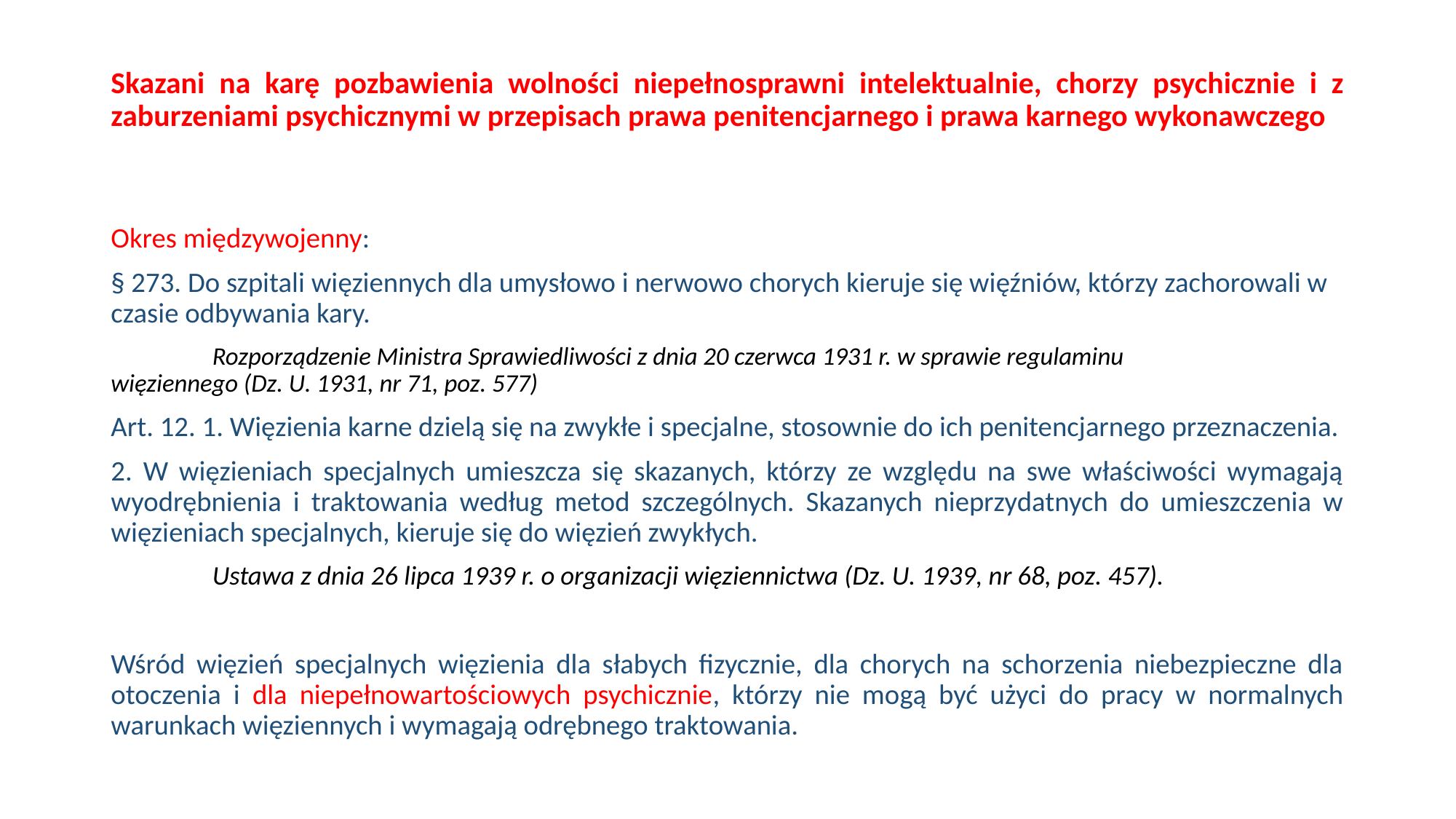

# Skazani na karę pozbawienia wolności niepełnosprawni intelektualnie, chorzy psychicznie i z zaburzeniami psychicznymi w przepisach prawa penitencjarnego i prawa karnego wykonawczego
Okres międzywojenny:
§ 273. Do szpitali więziennych dla umysłowo i nerwowo chorych kieruje się więźniów, którzy zachorowali w czasie odbywania kary.
		Rozporządzenie Ministra Sprawiedliwości z dnia 20 czerwca 1931 r. w sprawie regulaminu 			więziennego (Dz. U. 1931, nr 71, poz. 577)
Art. 12. 1. Więzienia karne dzielą się na zwykłe i specjalne, stosownie do ich penitencjarnego przeznaczenia.
2. W więzieniach specjalnych umieszcza się skazanych, którzy ze względu na swe właściwości wymagają wyodrębnienia i traktowania według metod szczególnych. Skazanych nieprzydatnych do umieszczenia w więzieniach specjalnych, kieruje się do więzień zwykłych.
		Ustawa z dnia 26 lipca 1939 r. o organizacji więziennictwa (Dz. U. 1939, nr 68, poz. 457).

Wśród więzień specjalnych więzienia dla słabych fizycznie, dla chorych na schorzenia niebezpieczne dla otoczenia i dla niepełnowartościowych psychicznie, którzy nie mogą być użyci do pracy w normalnych warunkach więziennych i wymagają odrębnego traktowania.